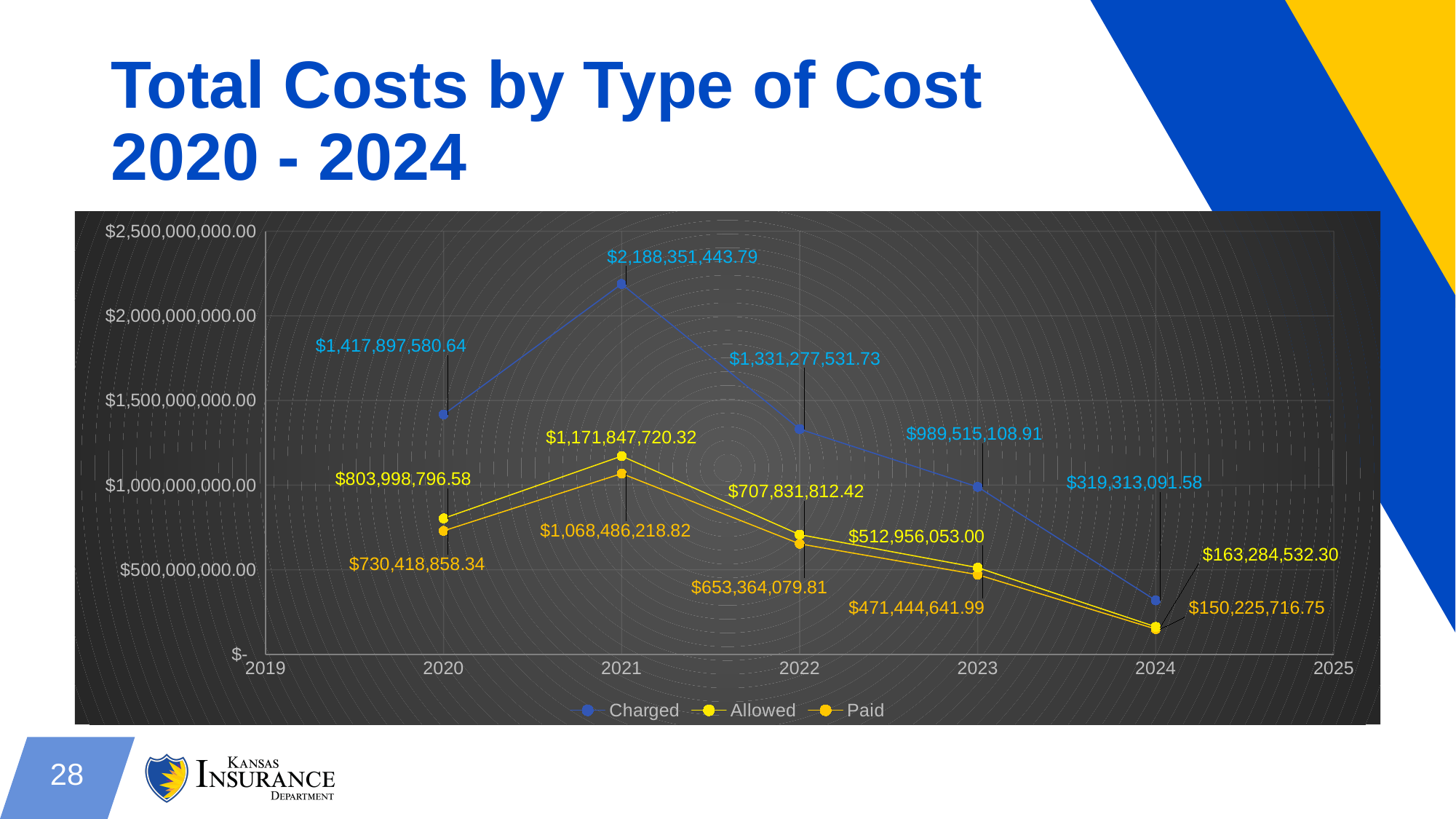

# Total Costs by Type of Cost 2020 - 2024

### Chart

| Category | Charged | Allowed | Paid |
|---|---|---|---|